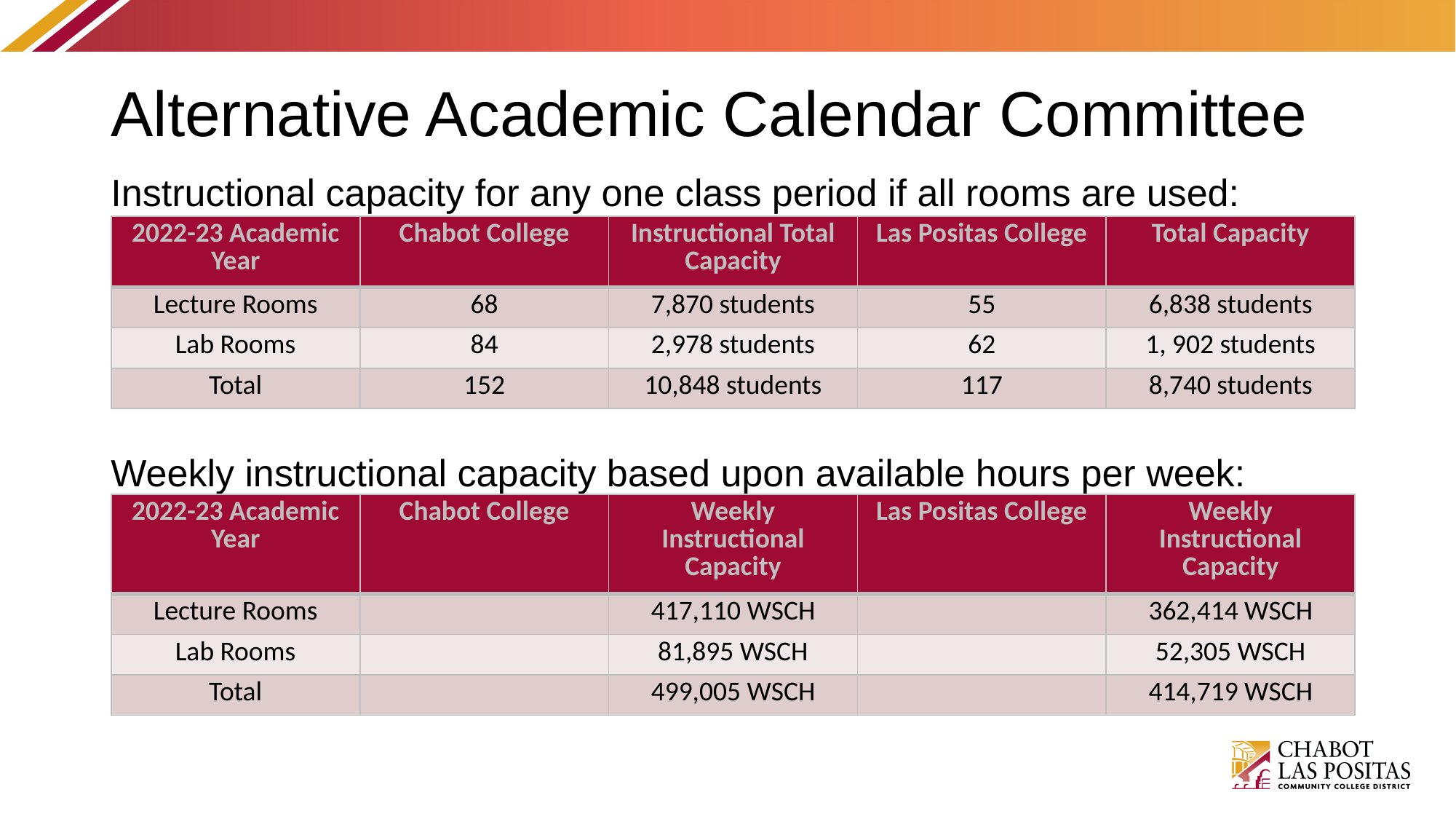

# Alternative Academic Calendar Committee
Instructional capacity for any one class period if all rooms are used:

Weekly instructional capacity based upon available hours per week:

| 2022-23 Academic Year | Chabot College | Instructional Total Capacity | Las Positas College | Total Capacity |
| --- | --- | --- | --- | --- |
| Lecture Rooms | 68 | 7,870 students | 55 | 6,838 students |
| Lab Rooms | 84 | 2,978 students | 62 | 1, 902 students |
| Total | 152 | 10,848 students | 117 | 8,740 students |
| 2022-23 Academic Year | Chabot College | Weekly Instructional Capacity | Las Positas College | Weekly Instructional Capacity |
| --- | --- | --- | --- | --- |
| Lecture Rooms |  | 417,110 WSCH |  | 362,414 WSCH |
| Lab Rooms |  | 81,895 WSCH |  | 52,305 WSCH |
| Total |  | 499,005 WSCH |  | 414,719 WSCH |